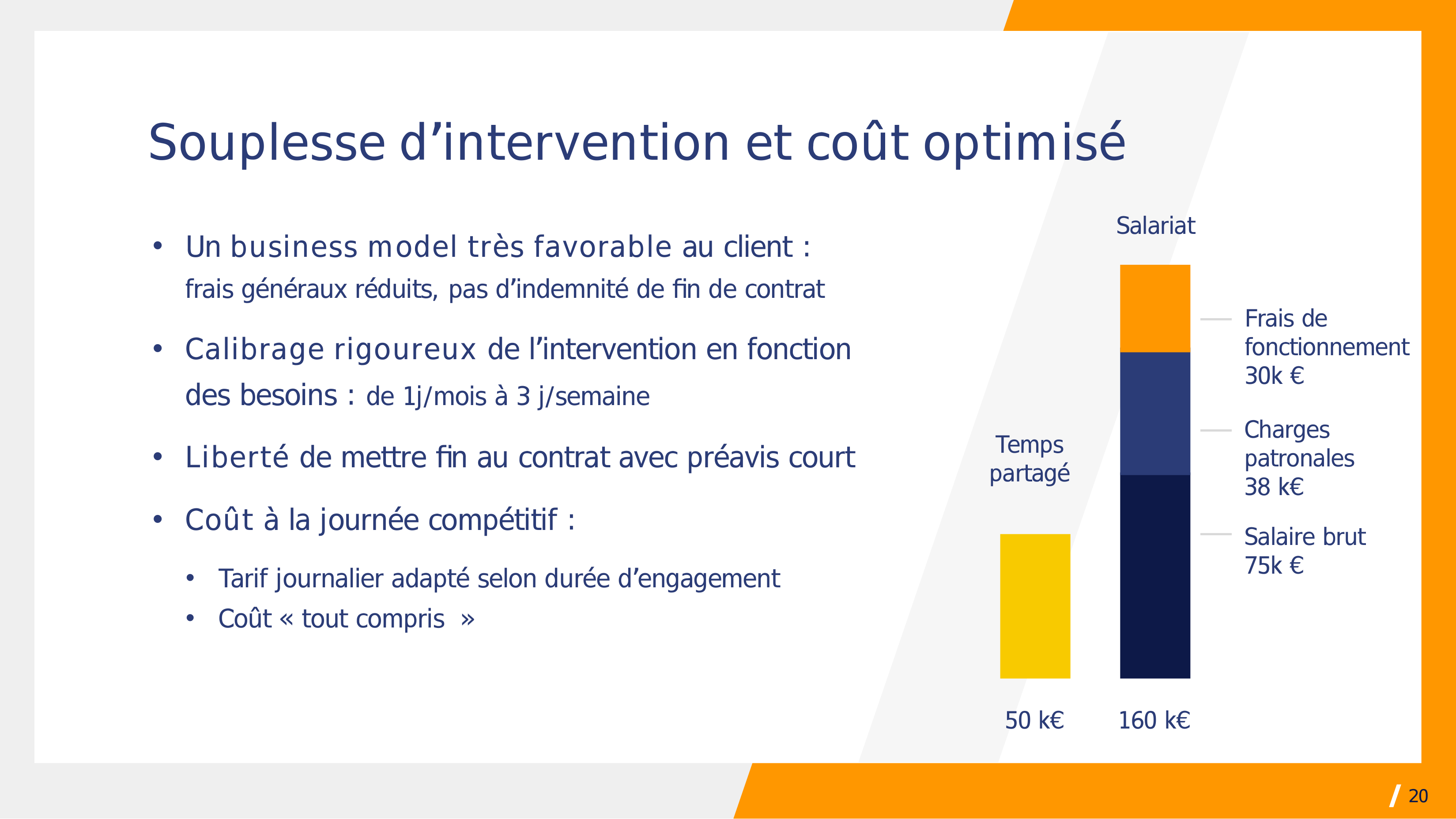

Souplesse d’intervention et coût optimisé
Salariat
Un business model très favorable au client :
frais généraux réduits, pas d’indemnité de fin de contrat
Calibrage rigoureux de l’intervention en fonction des besoins : de 1j/mois à 3 j/semaine
Liberté de mettre fin au contrat avec préavis court
Coût à la journée compétitif :
Tarif journalier adapté selon durée d’engagement
Coût « tout compris  »

Frais de
fonctionnement
30k €

Charges
patronales
38 k€
Temps partagé

Salaire brut
75k €

50 k€
160 k€
20